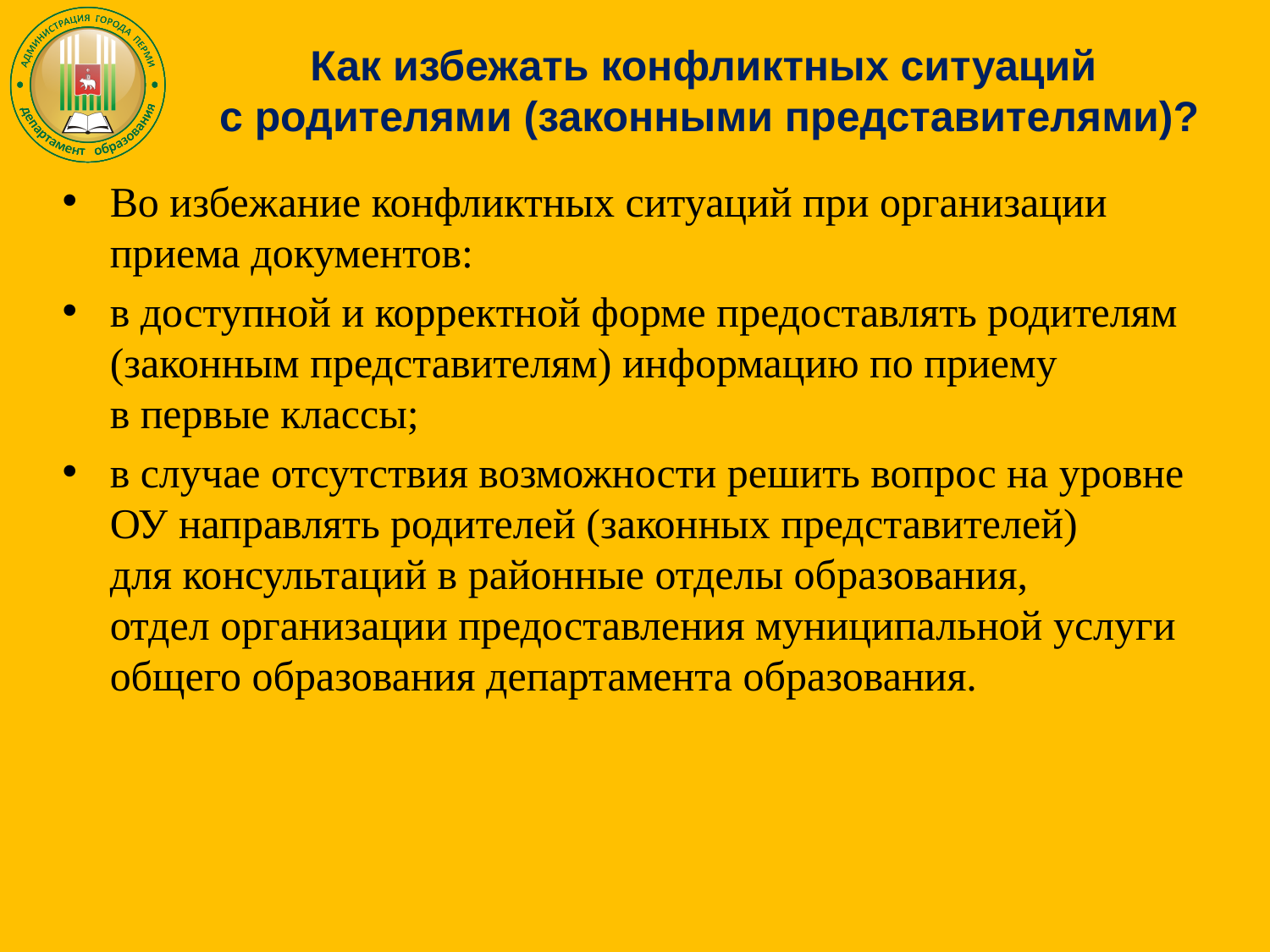

# Как избежать конфликтных ситуаций с родителями (законными представителями)?
Во избежание конфликтных ситуаций при организации приема документов:
в доступной и корректной форме предоставлять родителям (законным представителям) информацию по приему
в первые классы;
в случае отсутствия возможности решить вопрос на уровне ОУ направлять родителей (законных представителей)
для консультаций в районные отделы образования,
отдел организации предоставления муниципальной услуги общего образования департамента образования.